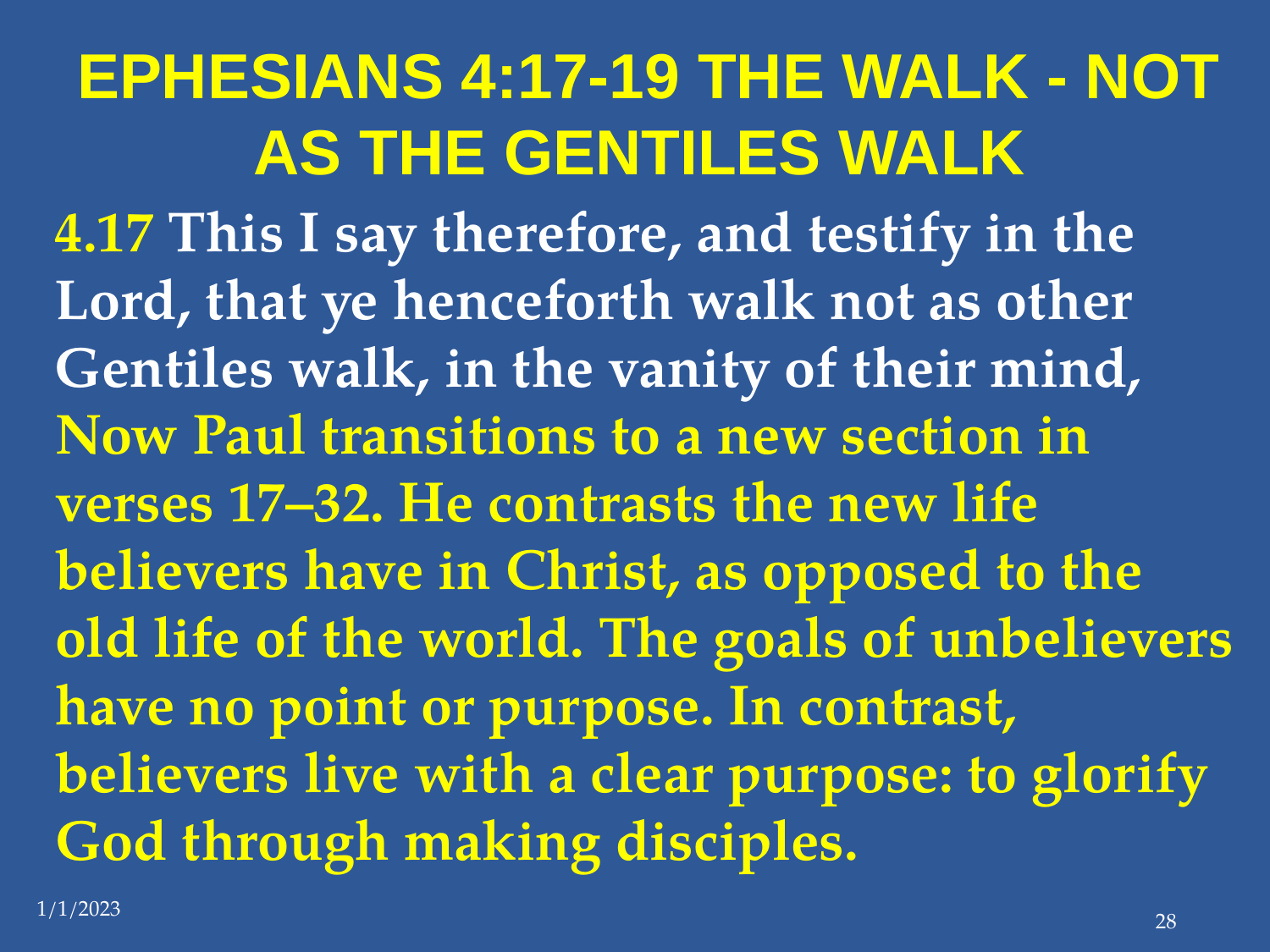

# EPHESIANS 4:17-19 THE WALK - NOT AS THE GENTILES WALK
4.17 This I say therefore, and testify in the Lord, that ye henceforth walk not as other Gentiles walk, in the vanity of their mind,
Now Paul transitions to a new section in verses 17–32. He contrasts the new life believers have in Christ, as opposed to the old life of the world. The goals of unbelievers have no point or purpose. In contrast, believers live with a clear purpose: to glorify God through making disciples.
1/1/2023
28